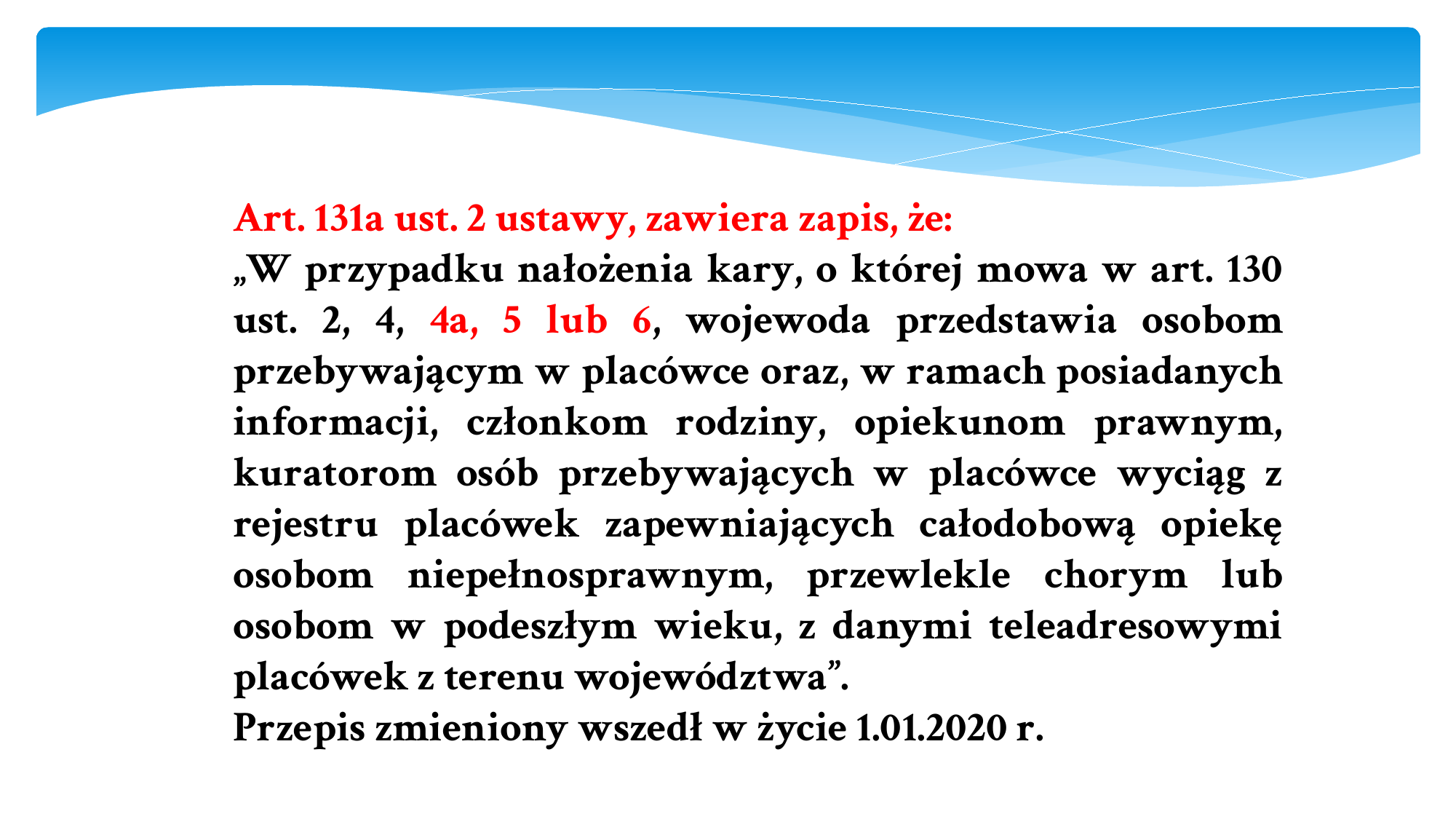

Art. 131a ust. 2 ustawy, zawiera zapis, że:
„W przypadku nałożenia kary, o której mowa w art. 130 ust. 2, 4, 4a, 5 lub 6, wojewoda przedstawia osobom przebywającym w placówce oraz, w ramach posiadanych informacji, członkom rodziny, opiekunom prawnym, kuratorom osób przebywających w placówce wyciąg z rejestru placówek zapewniających całodobową opiekę osobom niepełnosprawnym, przewlekle chorym lub osobom w podeszłym wieku, z danymi teleadresowymi placówek z terenu województwa”.
Przepis zmieniony wszedł w życie 1.01.2020 r.